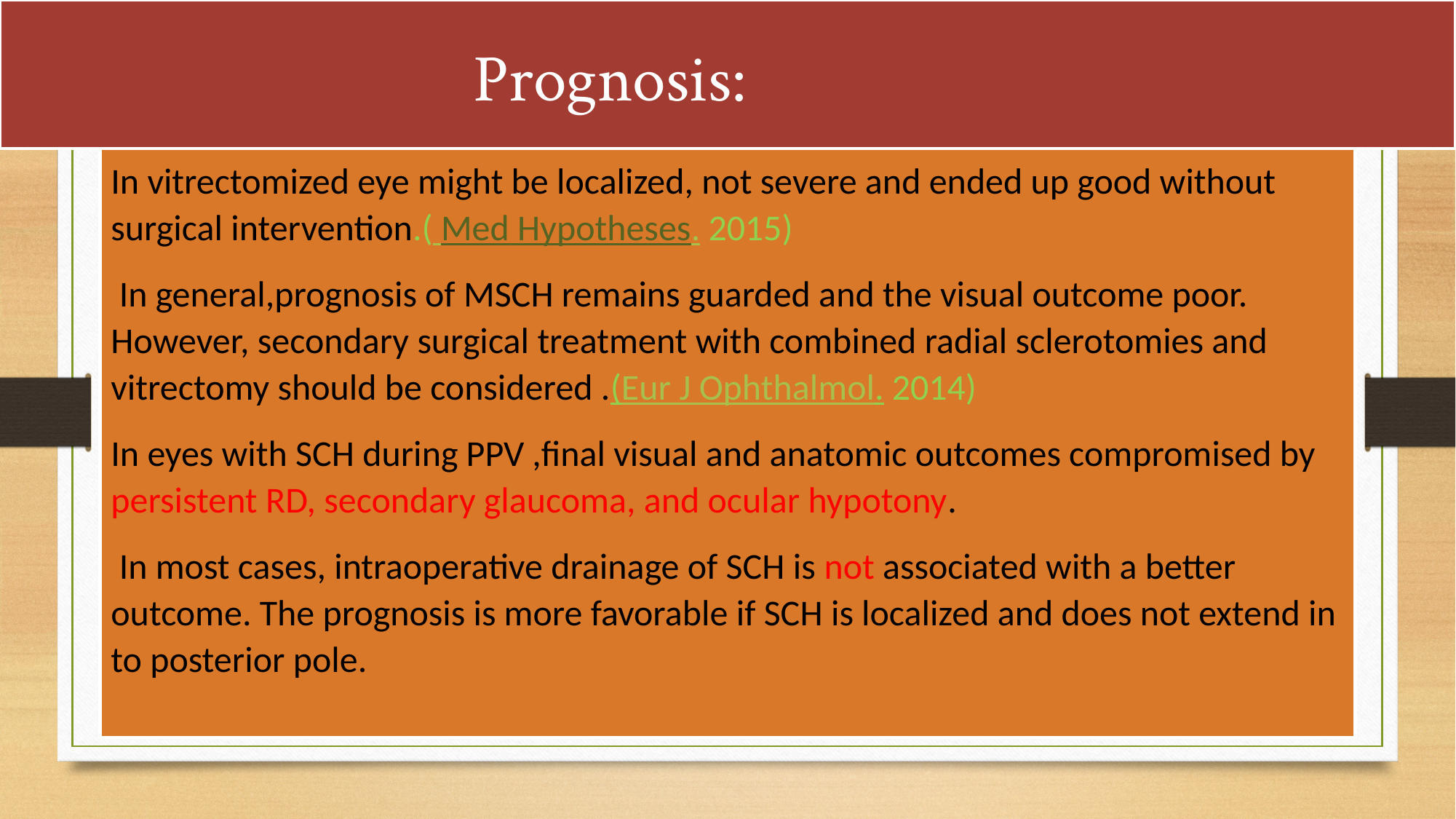

# Prognosis:
In vitrectomized eye might be localized, not severe and ended up good without surgical intervention.( Med Hypotheses. 2015)
 In general,prognosis of MSCH remains guarded and the visual outcome poor. However, secondary surgical treatment with combined radial sclerotomies and vitrectomy should be considered .(Eur J Ophthalmol. 2014)
In eyes with SCH during PPV ,final visual and anatomic outcomes compromised by persistent RD, secondary glaucoma, and ocular hypotony.
 In most cases, intraoperative drainage of SCH is not associated with a better outcome. The prognosis is more favorable if SCH is localized and does not extend in to posterior pole.